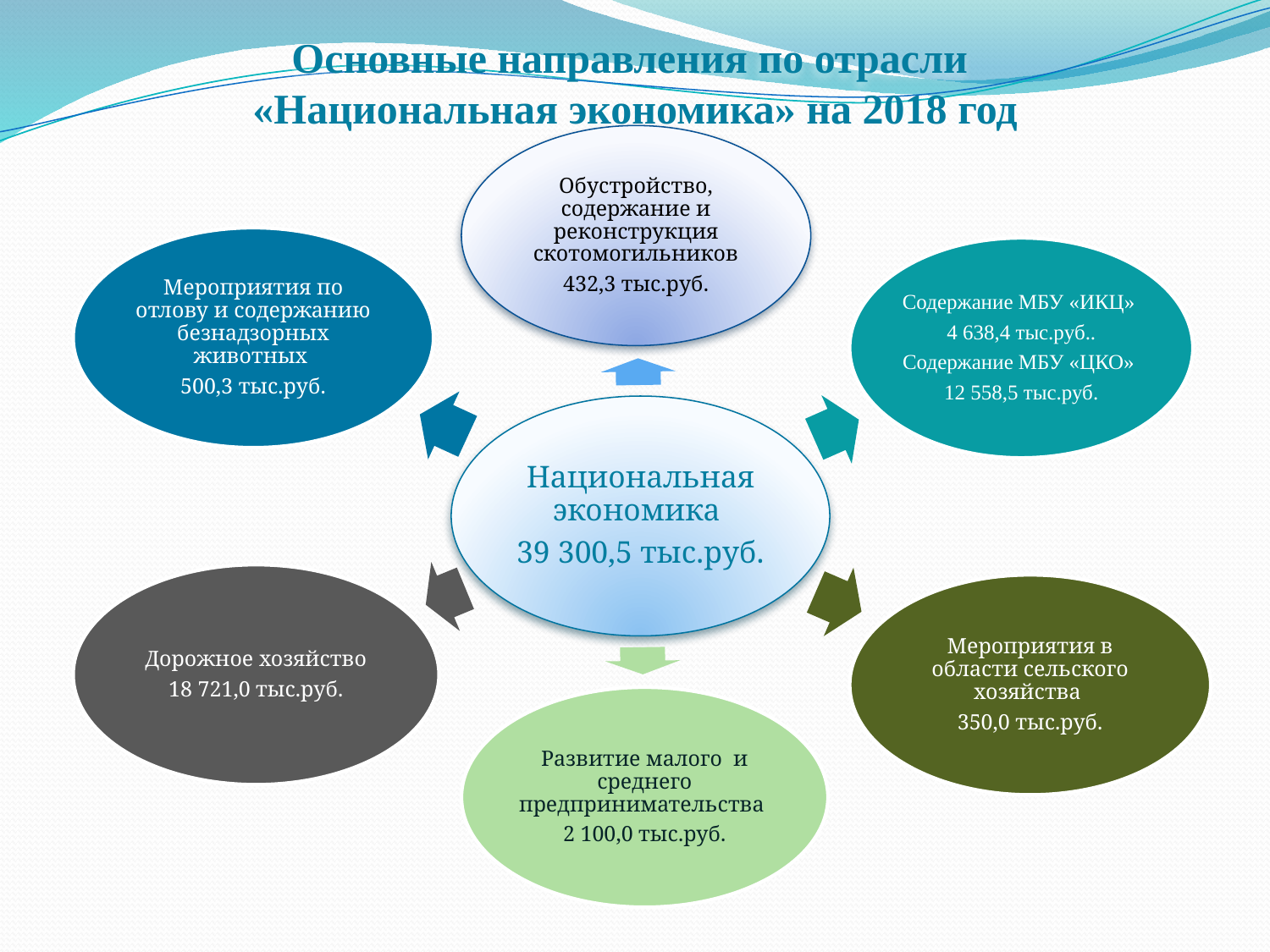

Основные направления по отрасли
«Национальная экономика» на 2018 год
Национальная экономика
39 300,5 тыс.руб.

Обустройство, содержание и реконструкция скотомогильников
432,3 тыс.руб.

Содержание МБУ «ИКЦ»
4 638,4 тыс.руб..
Содержание МБУ «ЦКО»
12 558,5 тыс.руб.

Мероприятия в области сельского хозяйства
350,0 тыс.руб.

Развитие малого  и среднего предпринимательства
2 100,0 тыс.руб.

Дорожное хозяйство
18 721,0 тыс.руб.

Мероприятия по отлову и содержанию безнадзорных животных
500,3 тыс.руб.